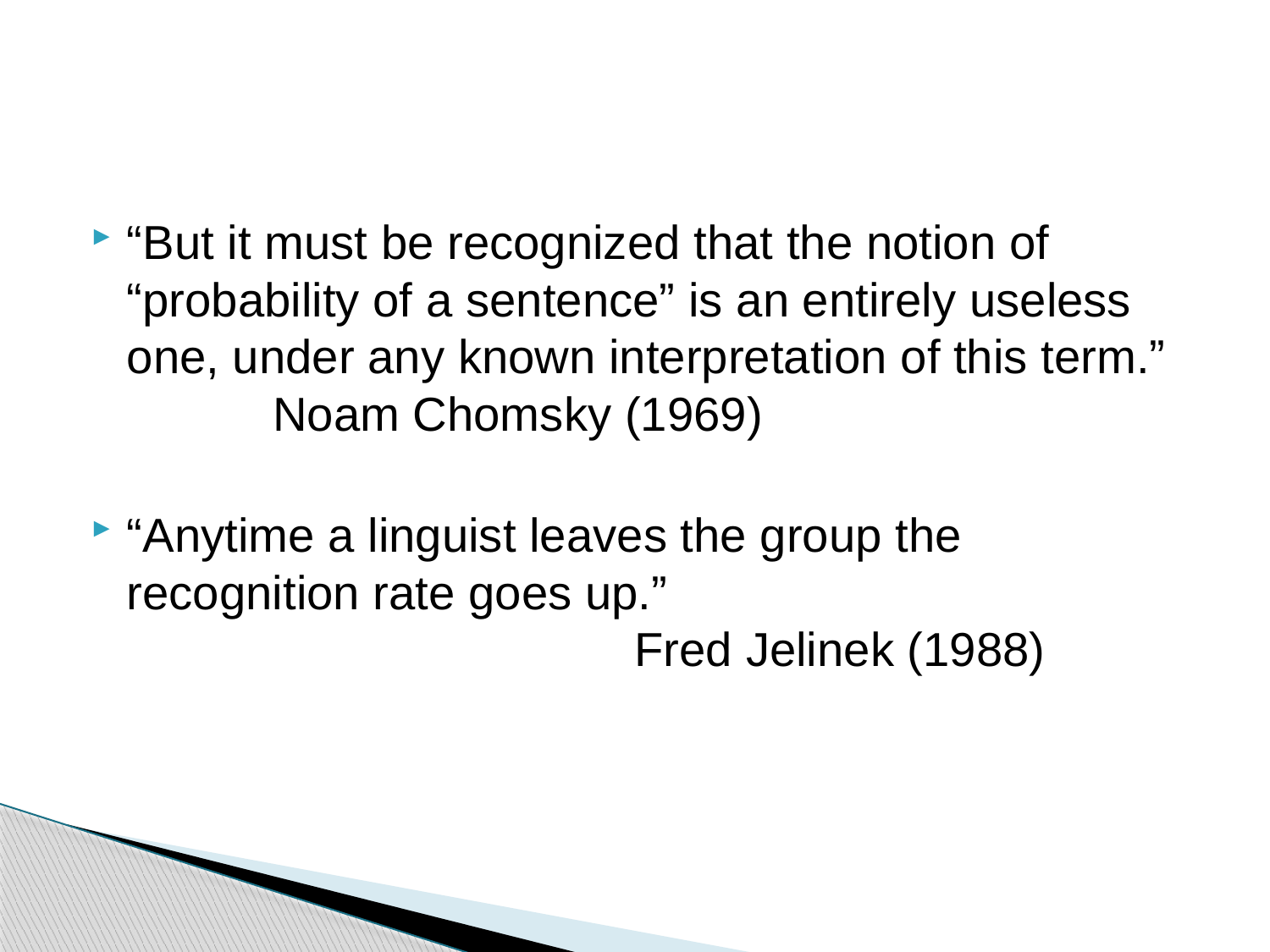

#
“But it must be recognized that the notion of “probability of a sentence” is an entirely useless one, under any known interpretation of this term.”              Noam Chomsky (1969)
“Anytime a linguist leaves the group the recognition rate goes up.”
				Fred Jelinek (1988)